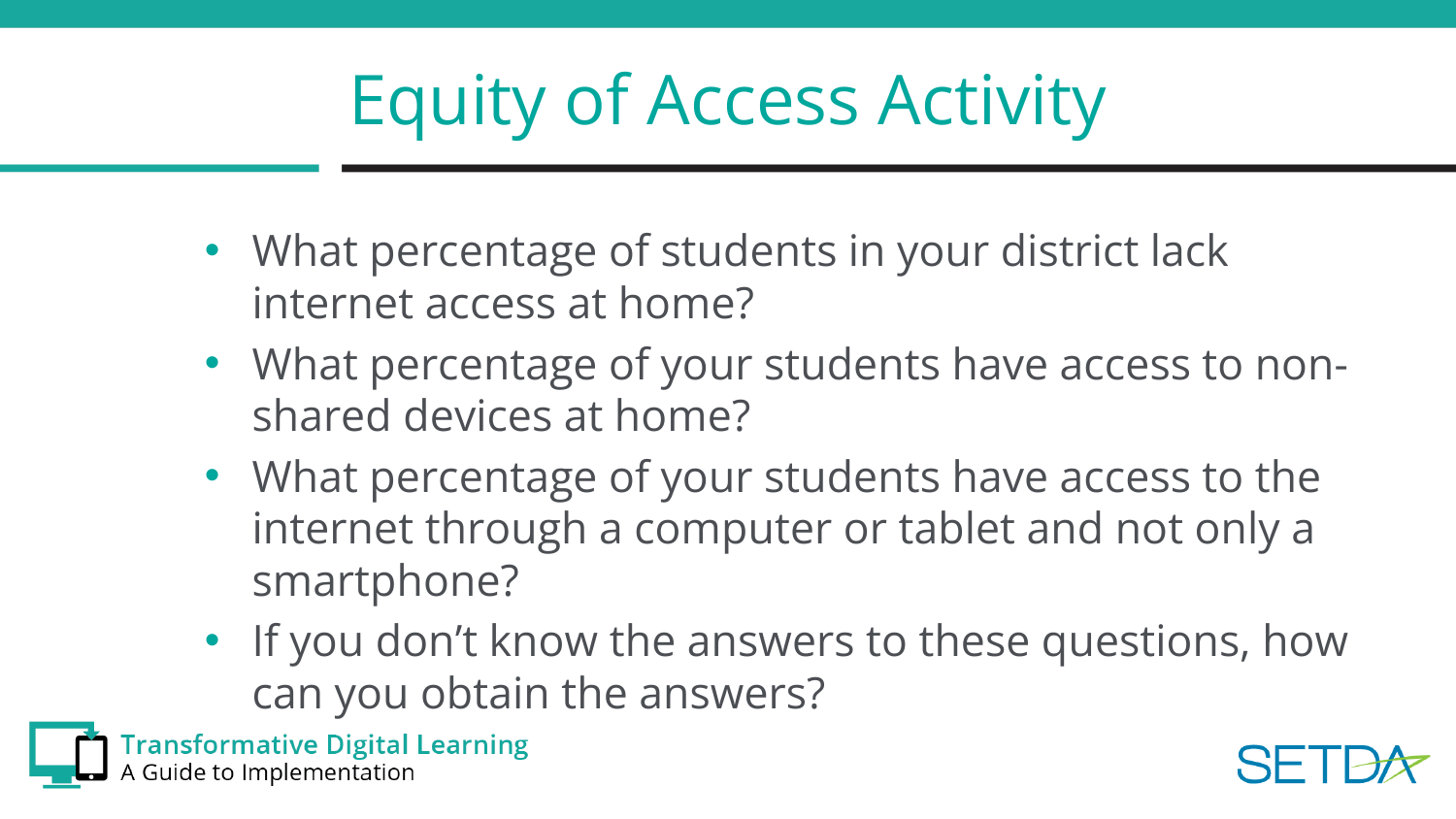

# Equity of Access Activity
What percentage of students in your district lack internet access at home?
What percentage of your students have access to non-shared devices at home?
What percentage of your students have access to the internet through a computer or tablet and not only a smartphone?
If you don’t know the answers to these questions, how can you obtain the answers?